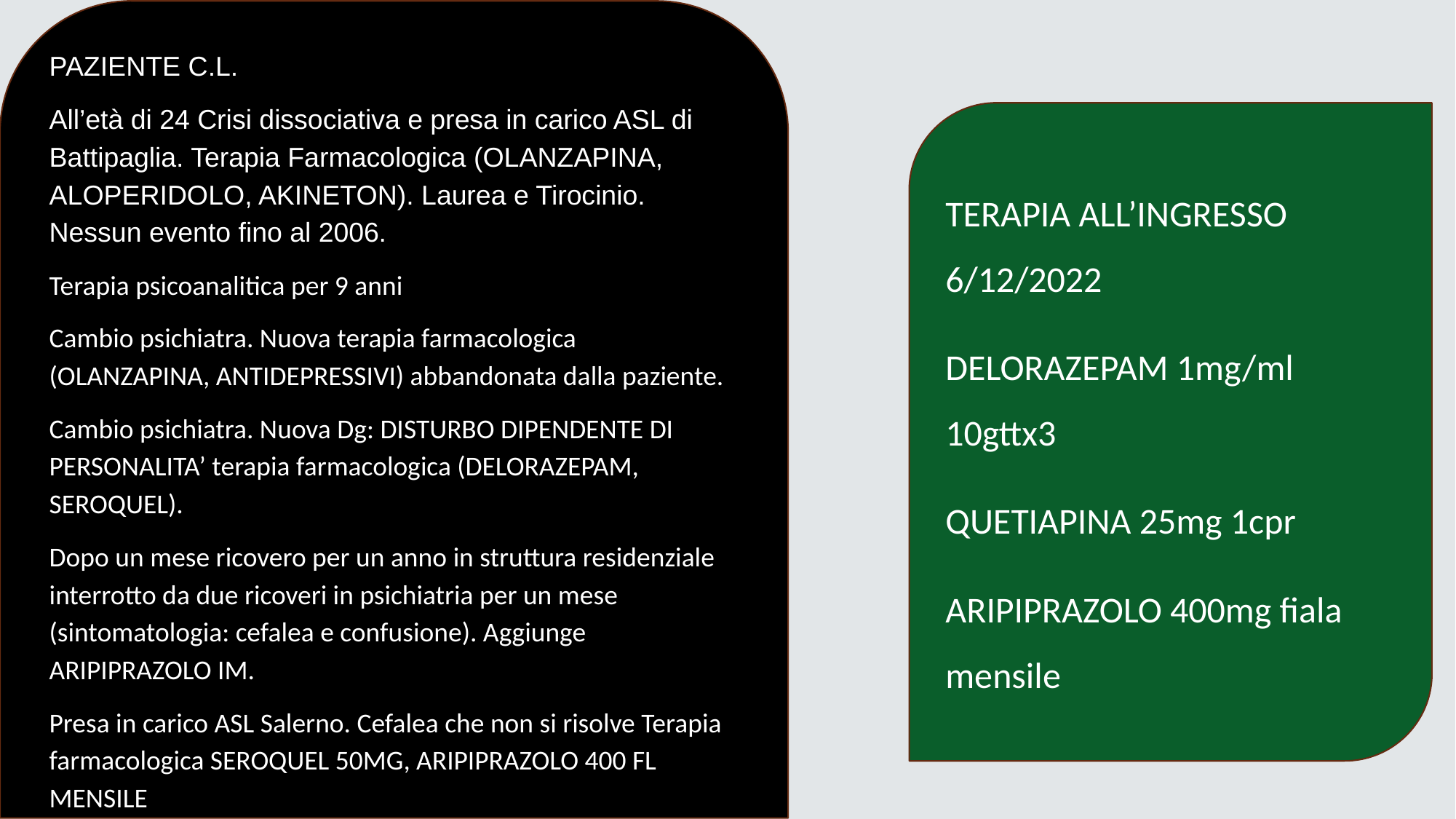

PAZIENTE C.L.
All’età di 24 Crisi dissociativa e presa in carico ASL di Battipaglia. Terapia Farmacologica (OLANZAPINA, ALOPERIDOLO, AKINETON). Laurea e Tirocinio. Nessun evento fino al 2006.
Terapia psicoanalitica per 9 anni
Cambio psichiatra. Nuova terapia farmacologica (OLANZAPINA, ANTIDEPRESSIVI) abbandonata dalla paziente.
Cambio psichiatra. Nuova Dg: DISTURBO DIPENDENTE DI PERSONALITA’ terapia farmacologica (DELORAZEPAM, SEROQUEL).
Dopo un mese ricovero per un anno in struttura residenziale interrotto da due ricoveri in psichiatria per un mese (sintomatologia: cefalea e confusione). Aggiunge ARIPIPRAZOLO IM.
Presa in carico ASL Salerno. Cefalea che non si risolve Terapia farmacologica SEROQUEL 50MG, ARIPIPRAZOLO 400 FL MENSILE
TERAPIA ALL’INGRESSO 6/12/2022
DELORAZEPAM 1mg/ml 10gttx3
QUETIAPINA 25mg 1cpr
ARIPIPRAZOLO 400mg fiala mensile